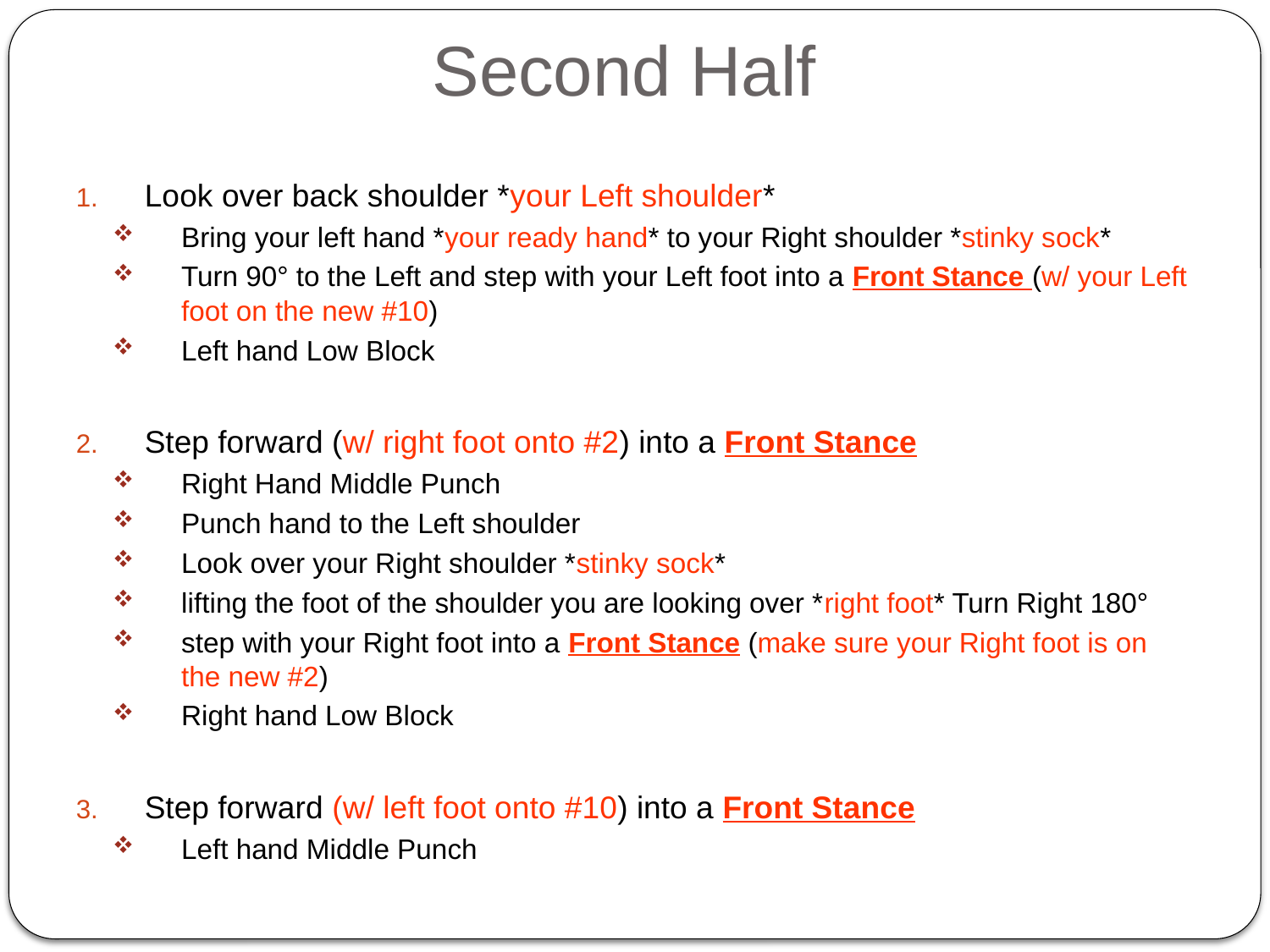

# Second Half
Look over back shoulder *your Left shoulder*
Bring your left hand *your ready hand* to your Right shoulder *stinky sock*
Turn 90° to the Left and step with your Left foot into a Front Stance (w/ your Left foot on the new #10)
Left hand Low Block

Step forward (w/ right foot onto #2) into a Front Stance
Right Hand Middle Punch
Punch hand to the Left shoulder
Look over your Right shoulder *stinky sock*
lifting the foot of the shoulder you are looking over *right foot* Turn Right 180°
step with your Right foot into a Front Stance (make sure your Right foot is on the new #2)
Right hand Low Block

Step forward (w/ left foot onto #10) into a Front Stance
Left hand Middle Punch